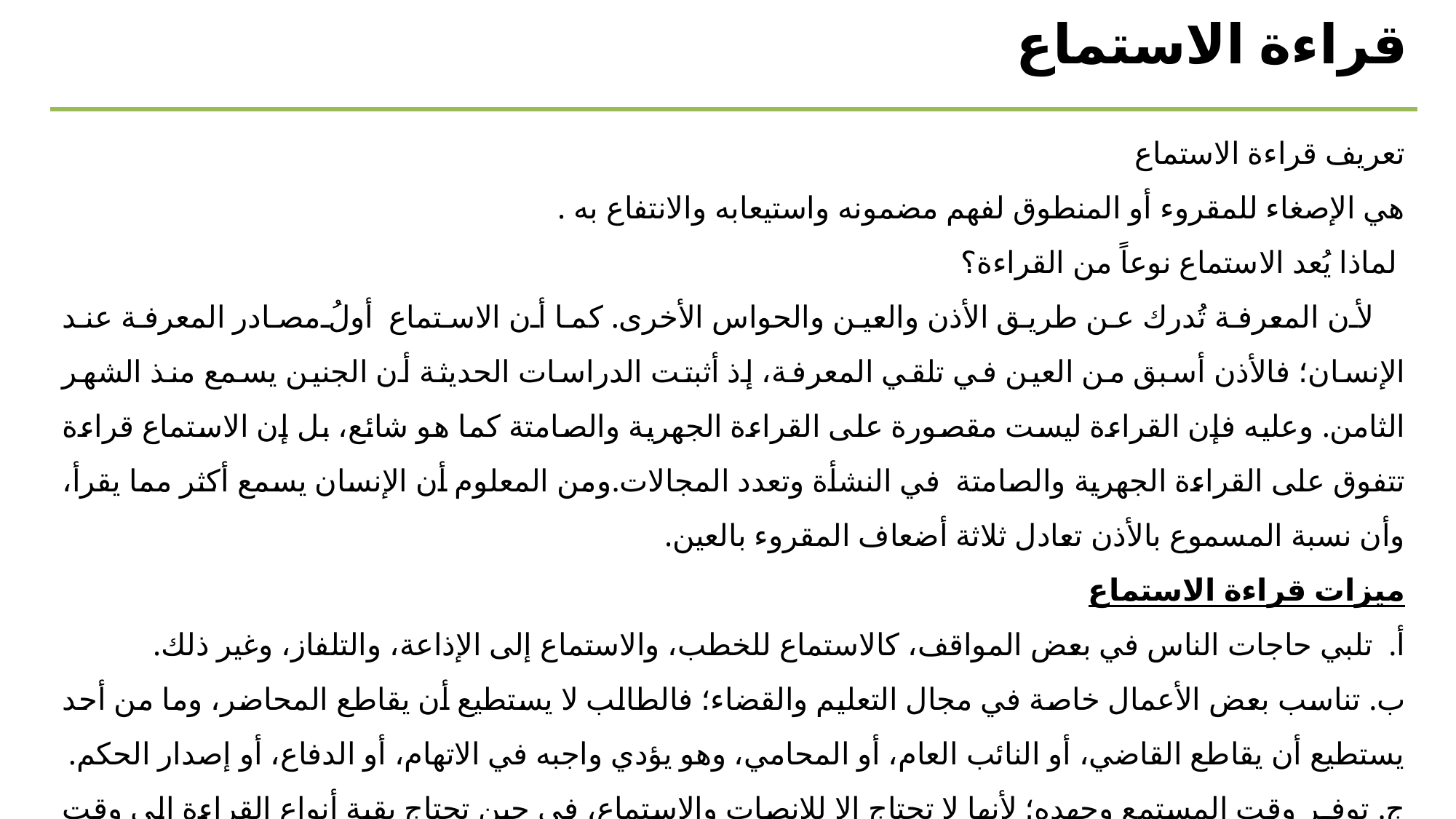

قراءة الاستماع
تعريف قراءة الاستماع
هي الإصغاء للمقروء أو المنطوق لفهم مضمونه واستيعابه والانتفاع به .
 لماذا يُعد الاستماع نوعاً من القراءة؟
    لأن المعرفة تُدرك عن طريق الأذن والعين والحواس الأخرى. كما أن الاستماع أولُ مصادر المعرفة عند الإنسان؛ فالأذن أسبق من العين في تلقي المعرفة، إذ أثبتت الدراسات الحديثة أن الجنين يسمع منذ الشهر الثامن. وعليه فإن القراءة ليست مقصورة على القراءة الجهرية والصامتة كما هو شائع، بل إن الاستماع قراءة تتفوق على القراءة الجهرية والصامتة  في النشأة وتعدد المجالات.ومن المعلوم أن الإنسان يسمع أكثر مما يقرأ، وأن نسبة المسموع بالأذن تعادل ثلاثة أضعاف المقروء بالعين.
ميزات قراءة الاستماع
أ.  تلبي حاجات الناس في بعض المواقف، كالاستماع للخطب، والاستماع إلى الإذاعة، والتلفاز، وغير ذلك.
ب. تناسب بعض الأعمال خاصة في مجال التعليم والقضاء؛ فالطالب لا يستطيع أن يقاطع المحاضر، وما من أحد يستطيع أن يقاطع القاضي، أو النائب العام، أو المحامي، وهو يؤدي واجبه في الاتهام، أو الدفاع، أو إصدار الحكم.
ج. توفـر وقت المستمع وجهده؛ لأنها لا تحتاج إلا للإنصات والاستماع، في حين تحتاج بقية أنواع القراءة إلى وقت أطول ونشاط أكثر.